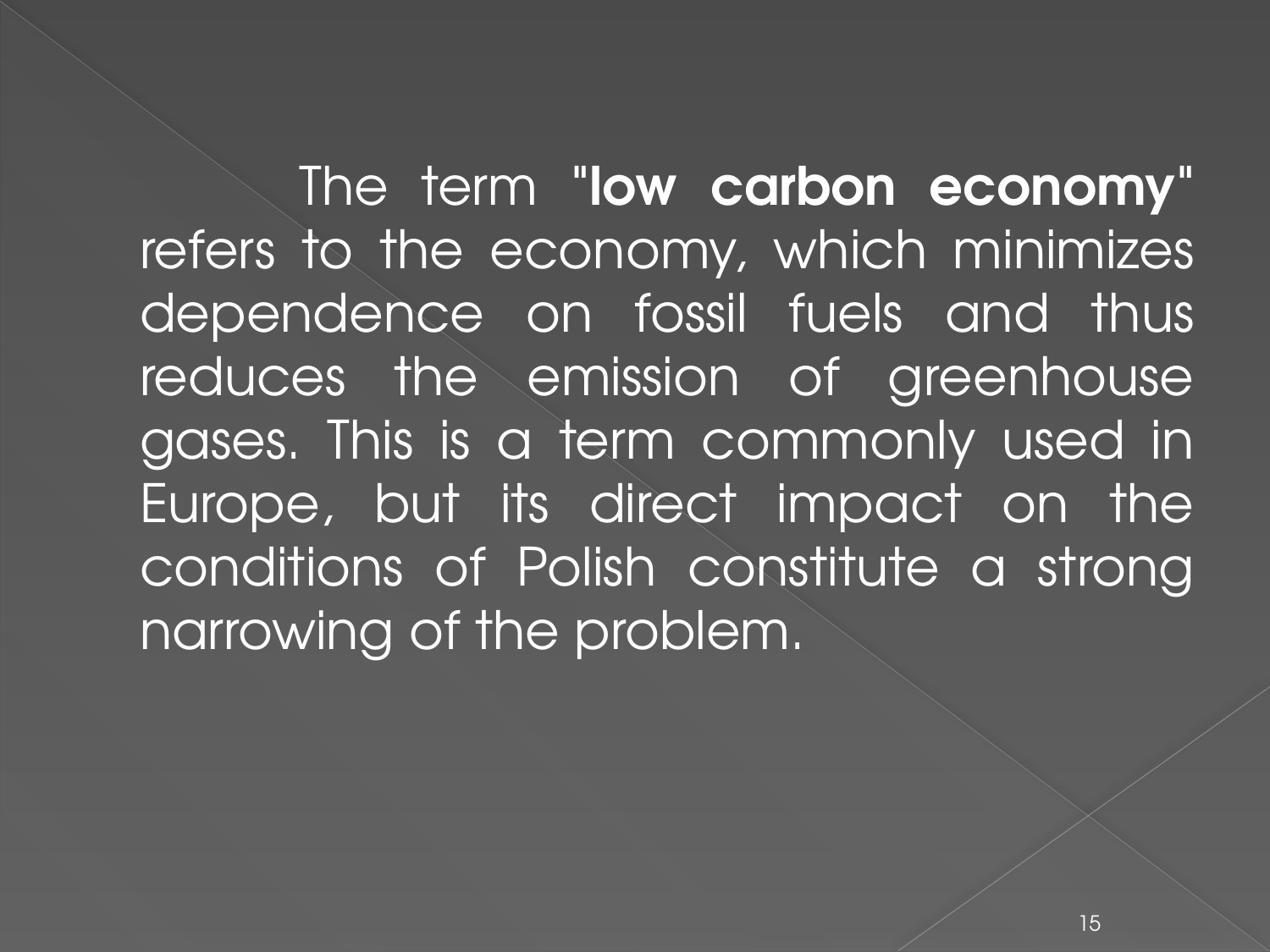

The term "low carbon economy" refers to the economy, which minimizes dependence on fossil fuels and thus reduces the emission of greenhouse gases. This is a term commonly used in Europe, but its direct impact on the conditions of Polish constitute a strong narrowing of the problem.
15